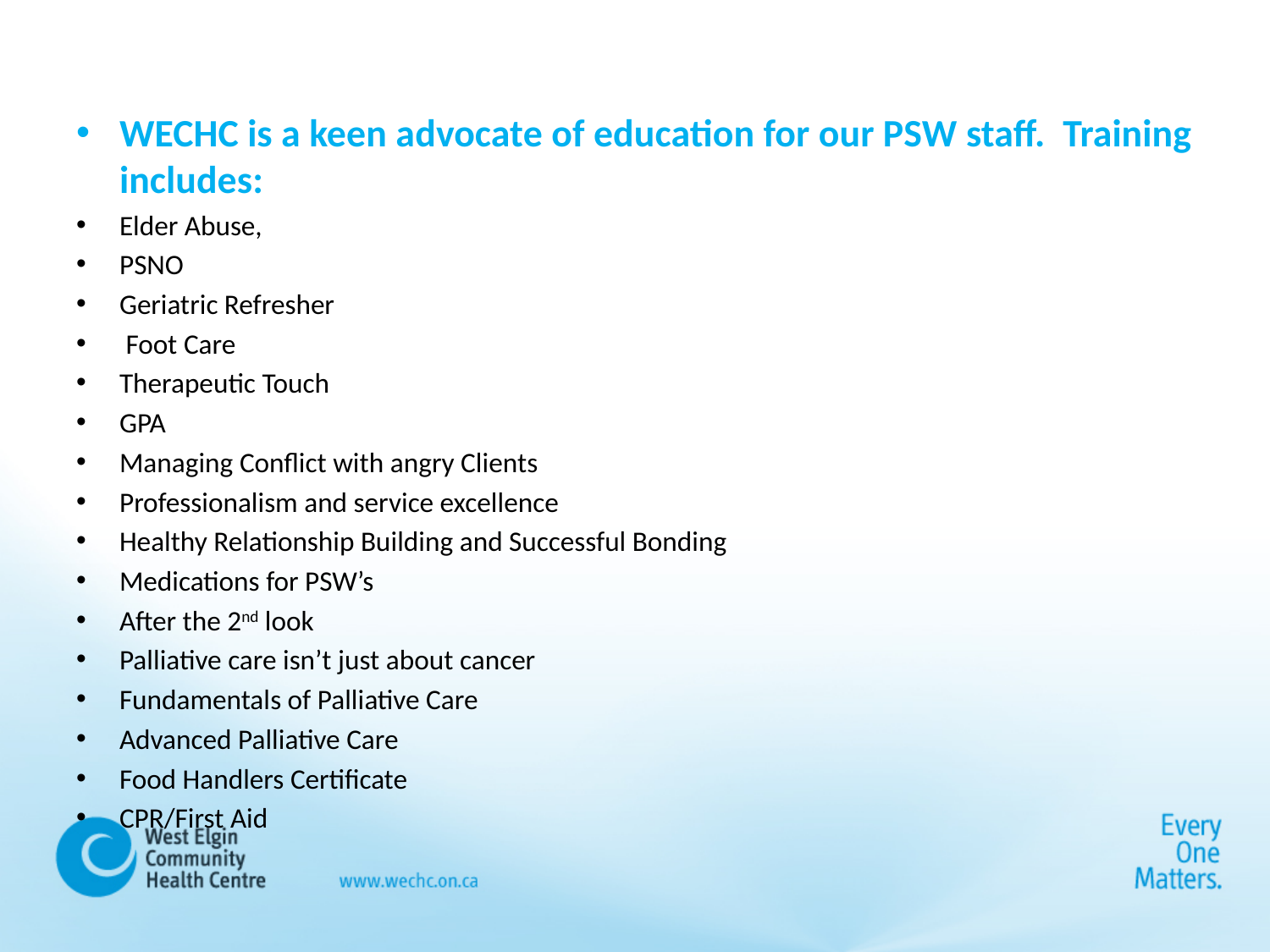

WECHC is a keen advocate of education for our PSW staff.  Training includes:
Elder Abuse,
PSNO
Geriatric Refresher
 Foot Care
Therapeutic Touch
GPA
Managing Conflict with angry Clients
Professionalism and service excellence
Healthy Relationship Building and Successful Bonding
Medications for PSW’s
After the 2nd look
Palliative care isn’t just about cancer
Fundamentals of Palliative Care
Advanced Palliative Care
Food Handlers Certificate
CPR/First Aid